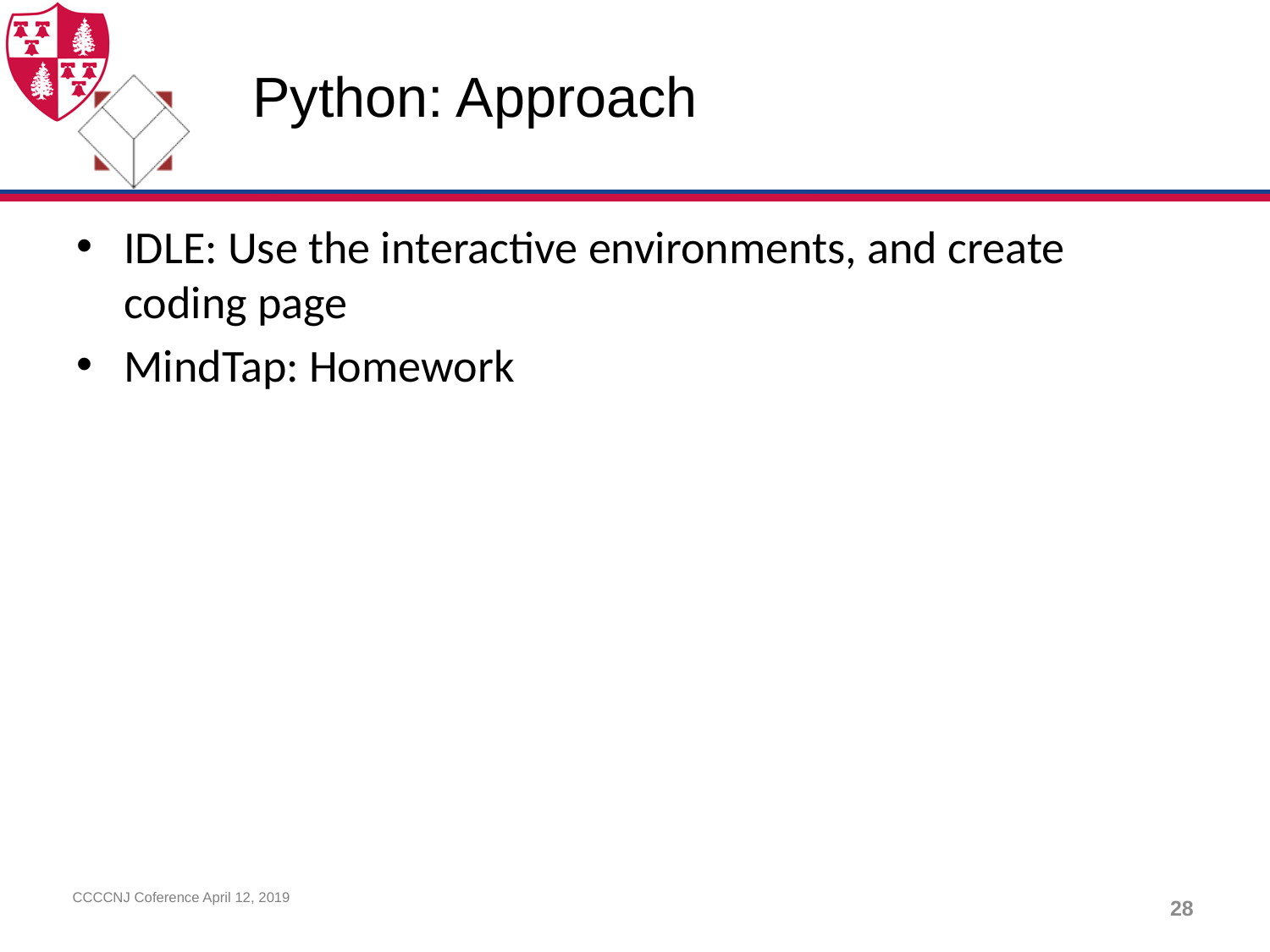

# Python: Approach
IDLE: Use the interactive environments, and create coding page
MindTap: Homework
CCCCNJ Coference April 12, 2019
28